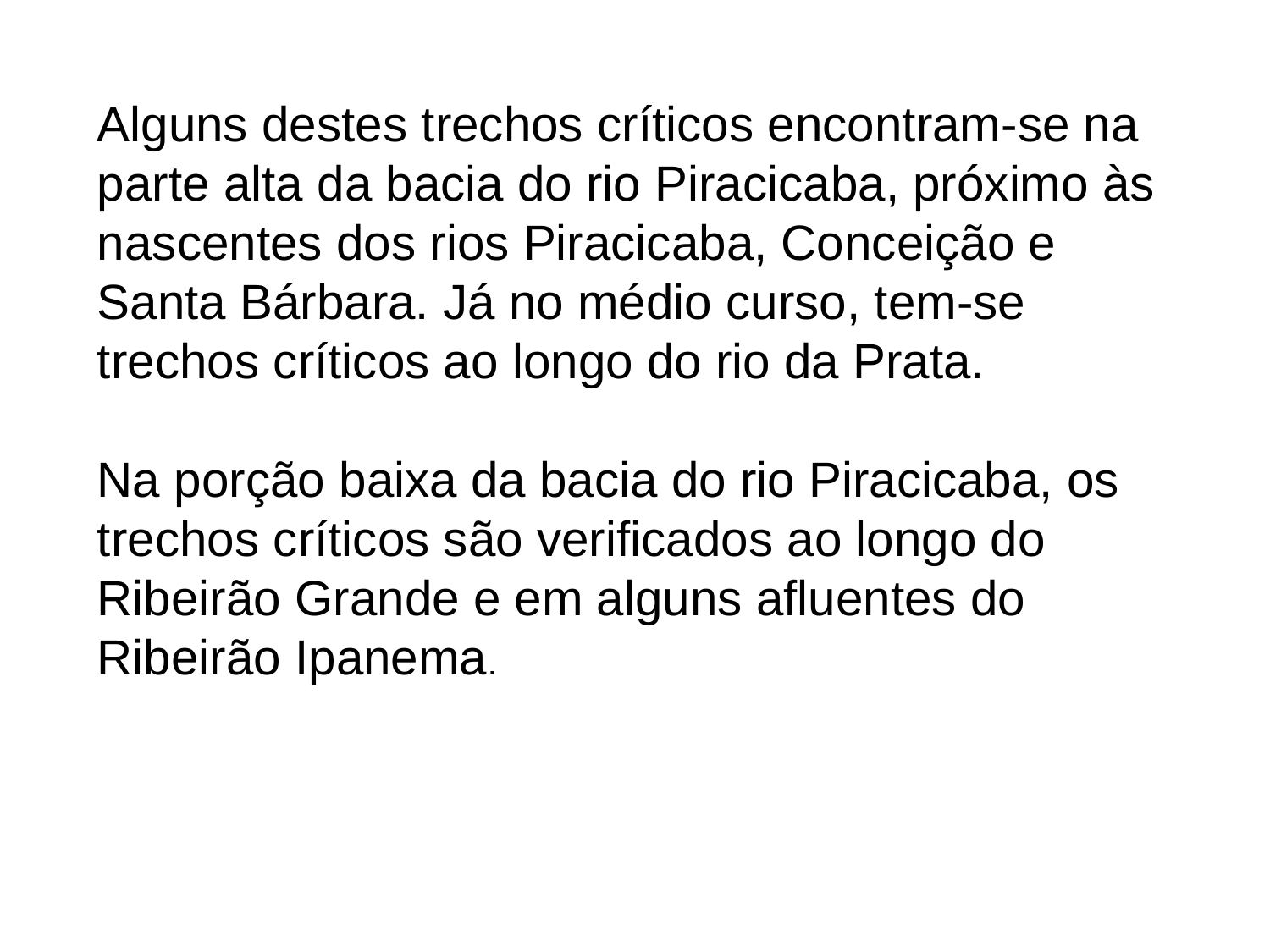

Alguns destes trechos críticos encontram-se na parte alta da bacia do rio Piracicaba, próximo às nascentes dos rios Piracicaba, Conceição e Santa Bárbara. Já no médio curso, tem-se trechos críticos ao longo do rio da Prata.

Na porção baixa da bacia do rio Piracicaba, os trechos críticos são verificados ao longo do Ribeirão Grande e em alguns afluentes do
Ribeirão Ipanema.